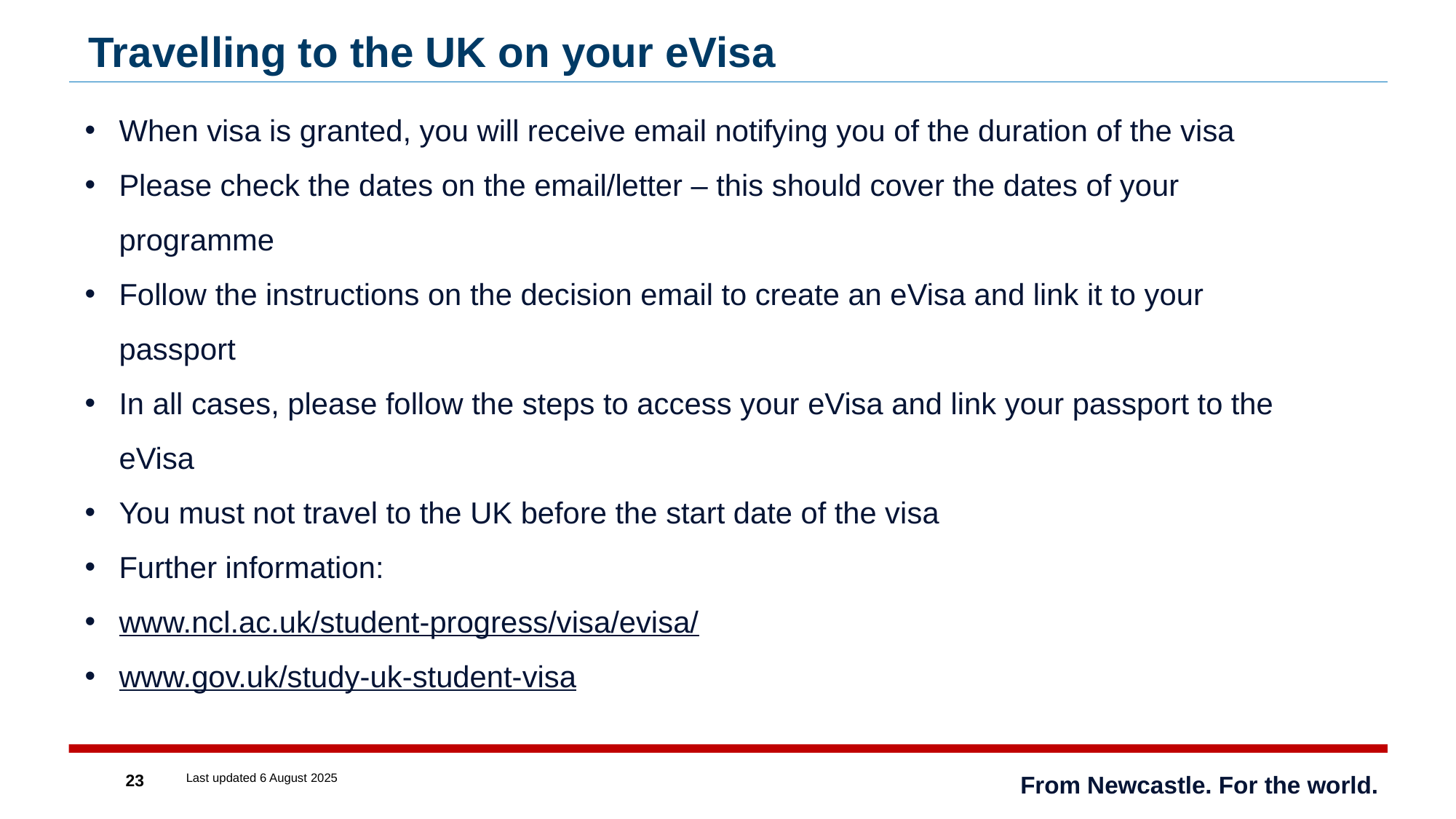

Travelling to the UK on your eVisa
When visa is granted, you will receive email notifying you of the duration of the visa
Please check the dates on the email/letter – this should cover the dates of your programme
Follow the instructions on the decision email to create an eVisa and link it to your passport
In all cases, please follow the steps to access your eVisa and link your passport to the eVisa
You must not travel to the UK before the start date of the visa
Further information:
www.ncl.ac.uk/student-progress/visa/evisa/
www.gov.uk/study-uk-student-visa

Last updated 6 August 2025
23